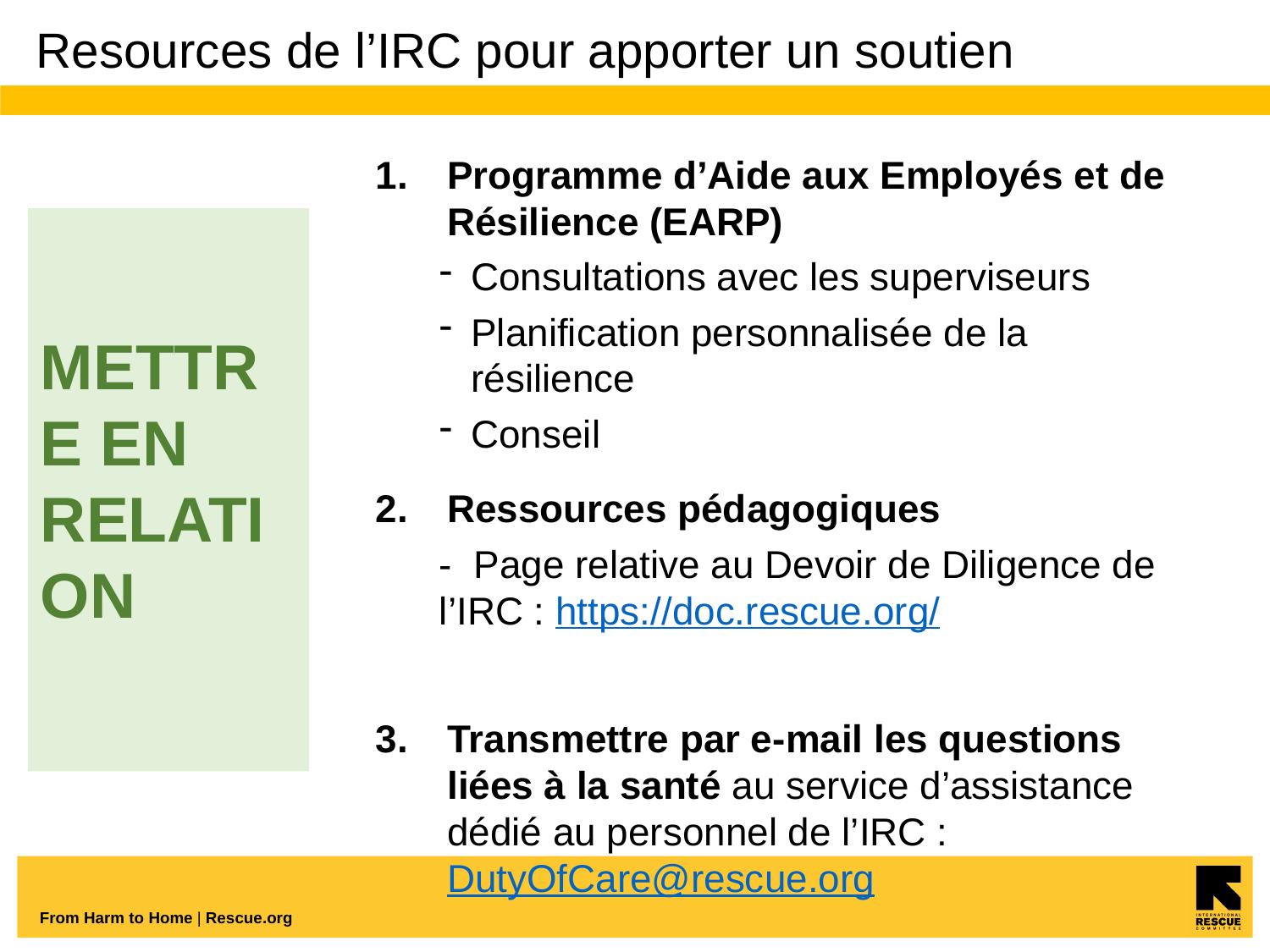

# Resources de l’IRC pour apporter un soutien
Programme d’Aide aux Employés et de Résilience (EARP)
Consultations avec les superviseurs
Planification personnalisée de la résilience
Conseil
Ressources pédagogiques
-  Page relative au Devoir de Diligence de l’IRC : https://doc.rescue.org/

Transmettre par e-mail les questions liées à la santé au service d’assistance dédié au personnel de l’IRC : DutyOfCare@rescue.org

METTRE EN RELATION